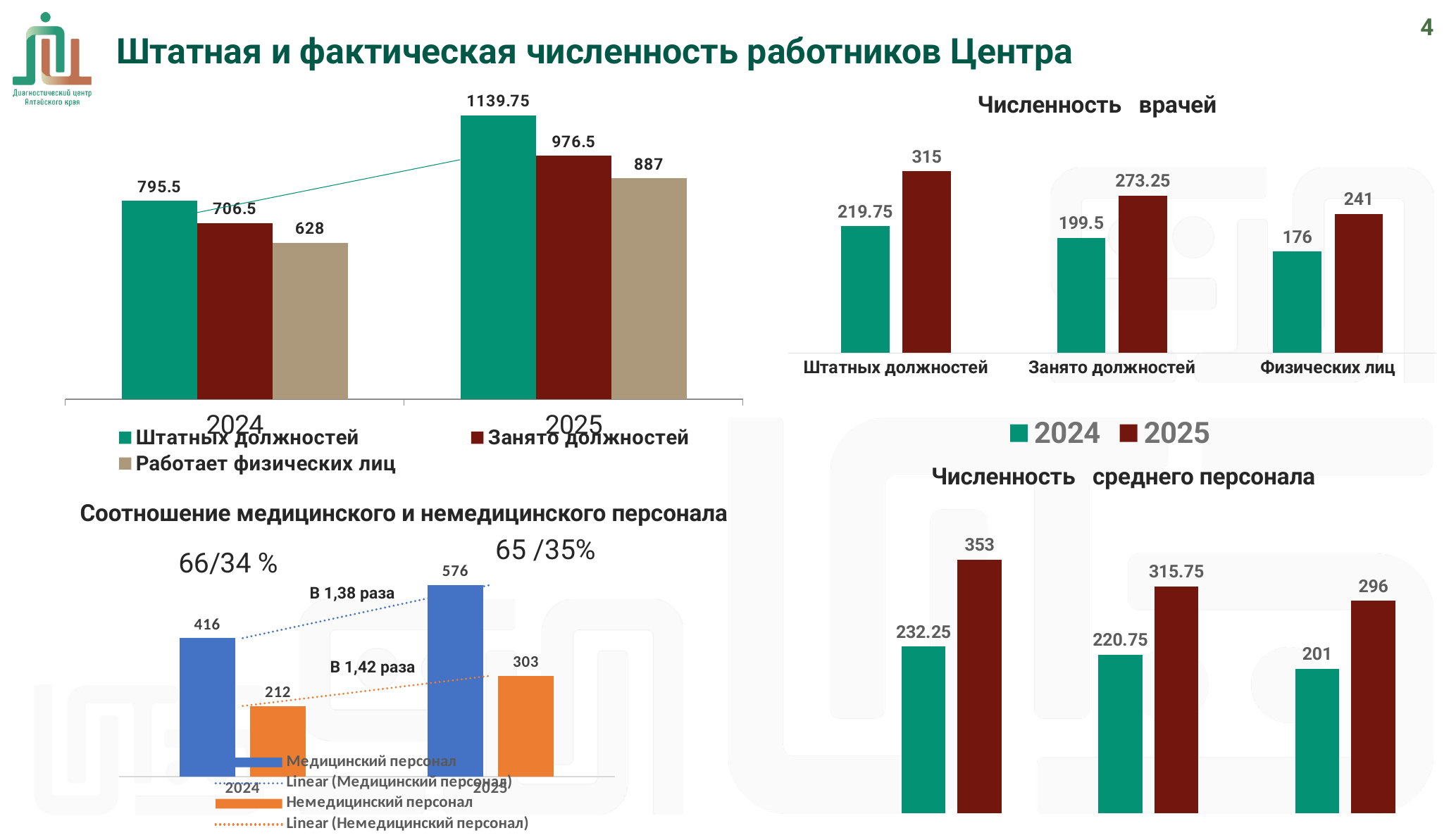

4
Штатная и фактическая численность работников Центра
Численность   врачей

### Chart

| Category | Штатных должностей | Занято должностей | Работает физических лиц |
|---|---|---|---|
| 2024 | 795.5 | 706.5 | 628.0 |
| 2025 | 1139.75 | 976.5 | 887.0 |

### Chart

| Category | 2024 | 2025 |
|---|---|---|
| Штатных должностей | 219.75 | 315.0 |
| Занято должностей | 199.5 | 273.25 |
| Физических лиц | 176.0 | 241.0 |
Численность   среднего персонала
Соотношение медицинского и немедицинского персонала

### Chart

| Category | Медицинский персонал | Немедицинский персонал |
|---|---|---|
| 2024 | 416.0 | 212.0 |
| 2025 | 576.0 | 303.0 |

### Chart

| Category | 2024 | 2025 |
|---|---|---|
| Штатных должностей | 232.25 | 353.0 |
| Занято должностей | 220.75 | 315.75 |
| Физических лиц | 201.0 | 296.0 |
65 /35%
В 1,38 раза
В 1,42 раза